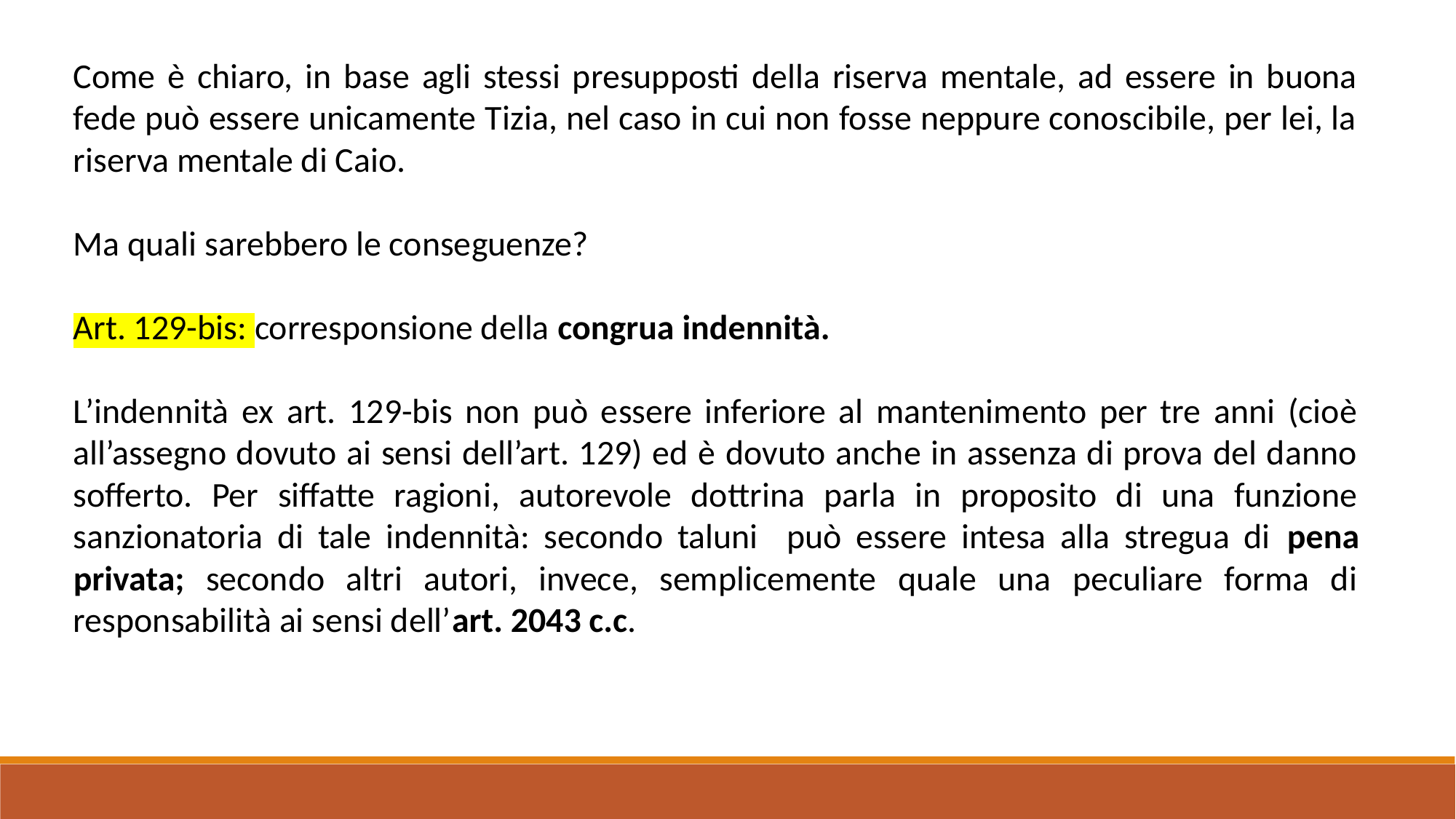

Come è chiaro, in base agli stessi presupposti della riserva mentale, ad essere in buona fede può essere unicamente Tizia, nel caso in cui non fosse neppure conoscibile, per lei, la riserva mentale di Caio.

Ma quali sarebbero le conseguenze?

Art. 129-bis: corresponsione della congrua indennità.

L’indennità ex art. 129-bis non può essere inferiore al mantenimento per tre anni (cioè all’assegno dovuto ai sensi dell’art. 129) ed è dovuto anche in assenza di prova del danno sofferto. Per siffatte ragioni, autorevole dottrina parla in proposito di una funzione sanzionatoria di tale indennità: secondo taluni  può essere intesa alla stregua di pena privata; secondo altri autori, invece, semplicemente quale una peculiare forma di responsabilità ai sensi dell’art. 2043 c.c.